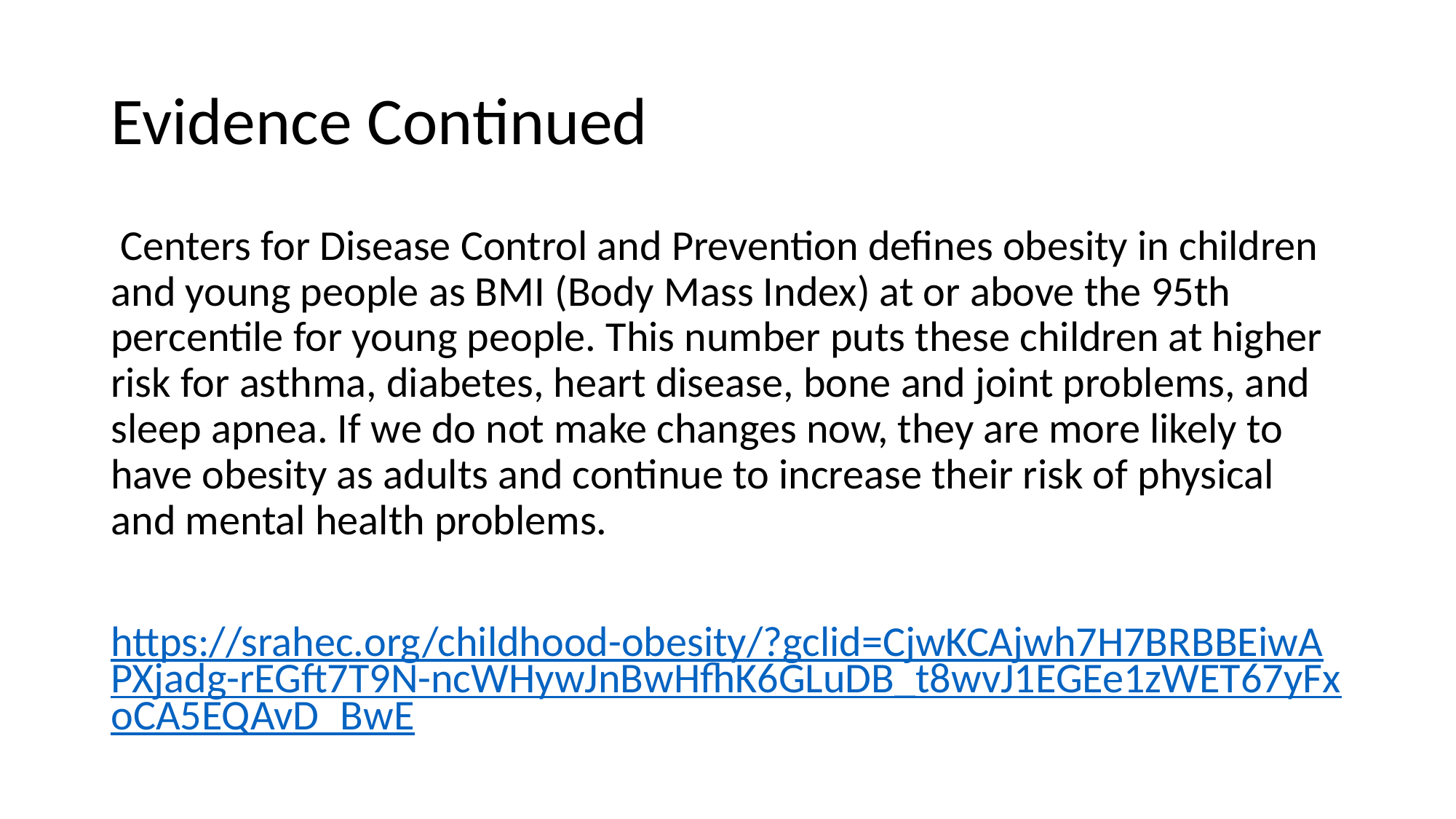

# Evidence Continued
 Centers for Disease Control and Prevention defines obesity in children and young people as BMI (Body Mass Index) at or above the 95th percentile for young people. This number puts these children at higher risk for asthma, diabetes, heart disease, bone and joint problems, and sleep apnea. If we do not make changes now, they are more likely to have obesity as adults and continue to increase their risk of physical and mental health problems.

https://srahec.org/childhood-obesity/?gclid=CjwKCAjwh7H7BRBBEiwAPXjadg-rEGft7T9N-ncWHywJnBwHfhK6GLuDB_t8wvJ1EGEe1zWET67yFxoCA5EQAvD_BwE